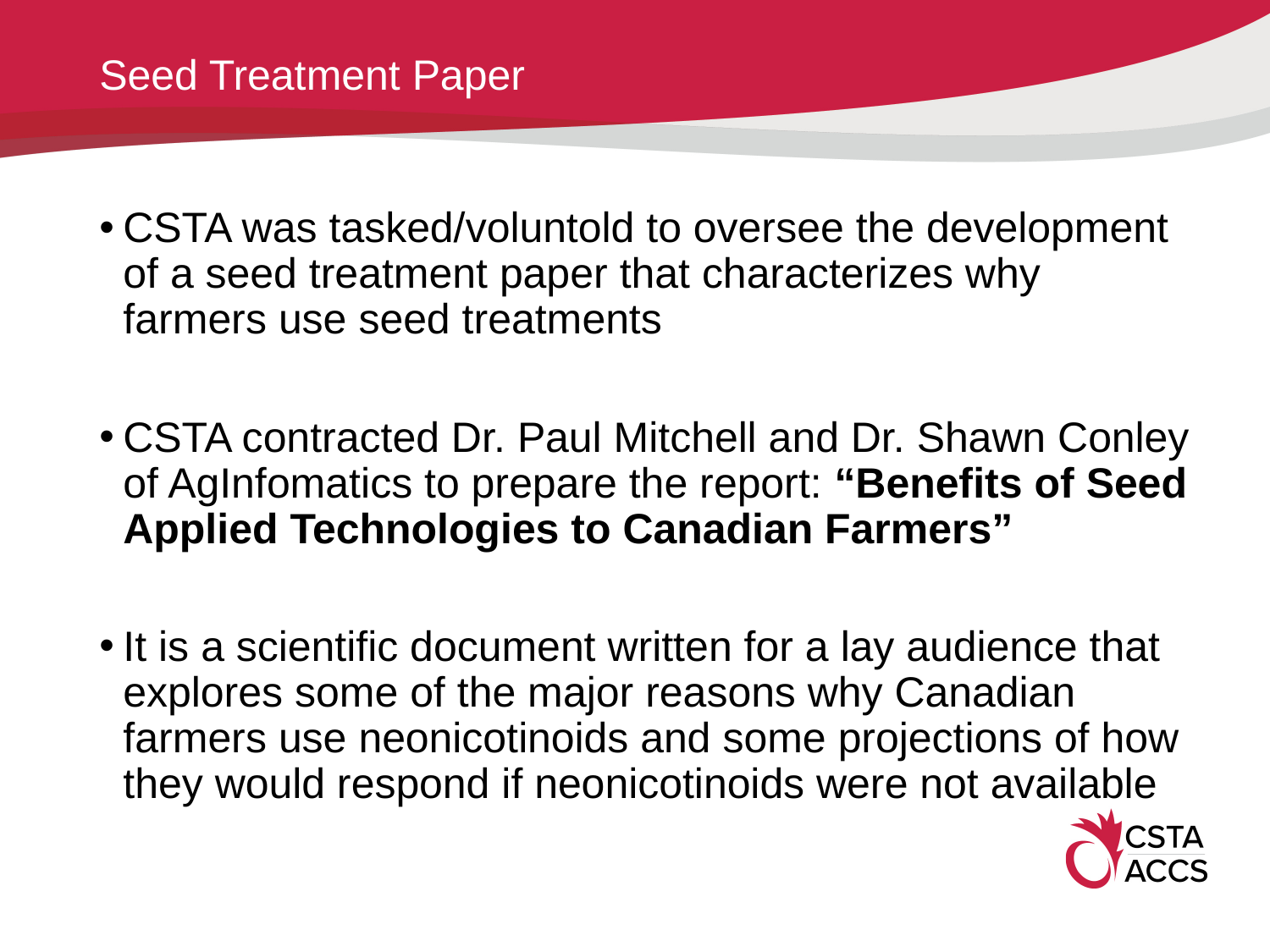

# Seed Treatment Paper
CSTA was tasked/voluntold to oversee the development of a seed treatment paper that characterizes why farmers use seed treatments

CSTA contracted Dr. Paul Mitchell and Dr. Shawn Conley of AgInfomatics to prepare the report: “Benefits of Seed Applied Technologies to Canadian Farmers”

It is a scientific document written for a lay audience that explores some of the major reasons why Canadian farmers use neonicotinoids and some projections of how they would respond if neonicotinoids were not available